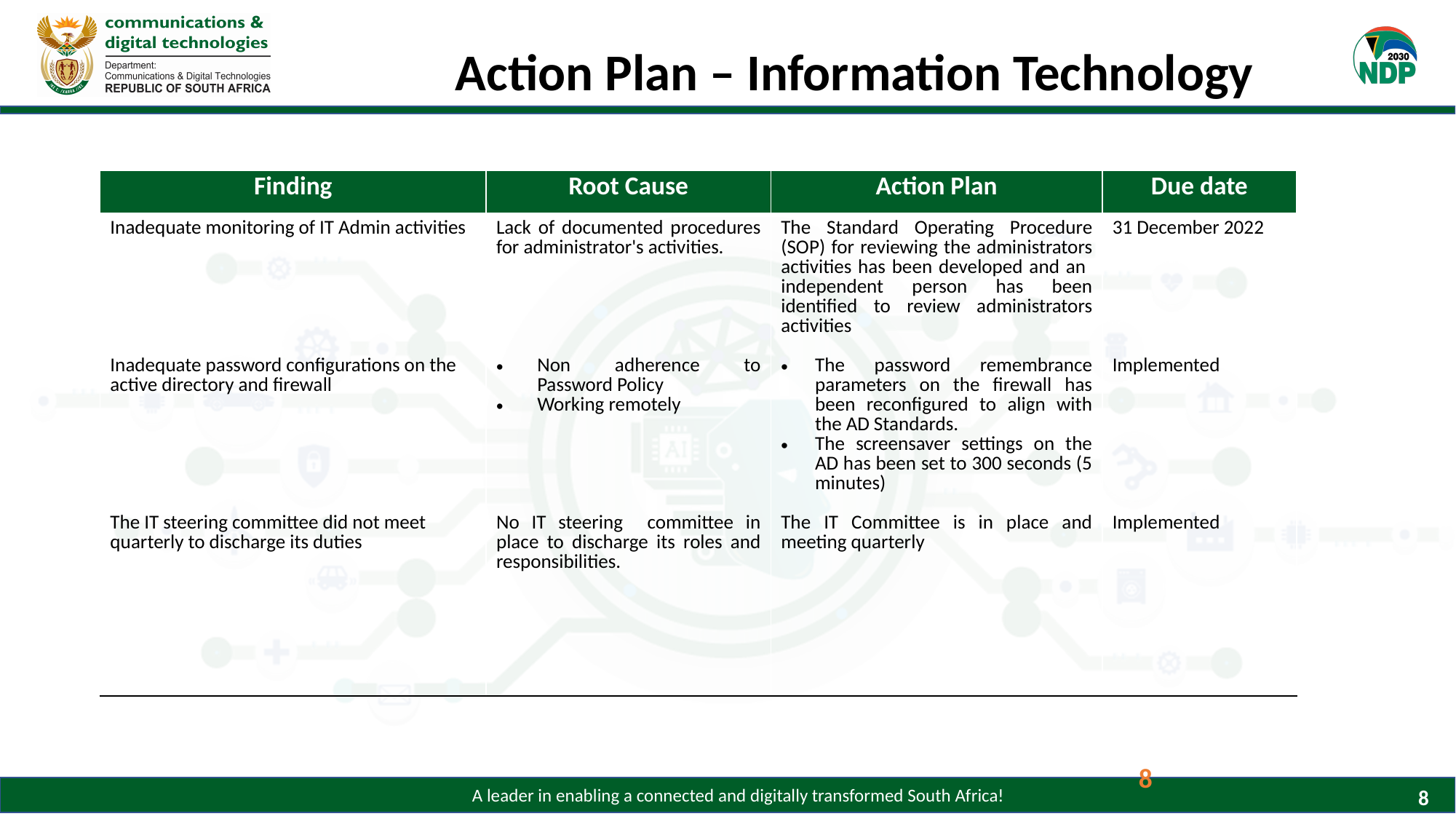

# Action Plan – Information Technology
| Finding | Root Cause | Action Plan | Due date |
| --- | --- | --- | --- |
| Inadequate monitoring of IT Admin activities Inadequate password configurations on the active directory and firewall The IT steering committee did not meet quarterly to discharge its duties | Lack of documented procedures for administrator's activities. Non adherence to Password Policy Working remotely No IT steering committee in place to discharge its roles and responsibilities. | The Standard Operating Procedure (SOP) for reviewing the administrators activities has been developed and an independent person has been identified to review administrators activities The password remembrance parameters on the firewall has been reconfigured to align with the AD Standards. The screensaver settings on the AD has been set to 300 seconds (5 minutes) The IT Committee is in place and meeting quarterly | 31 December 2022 Implemented Implemented |
8